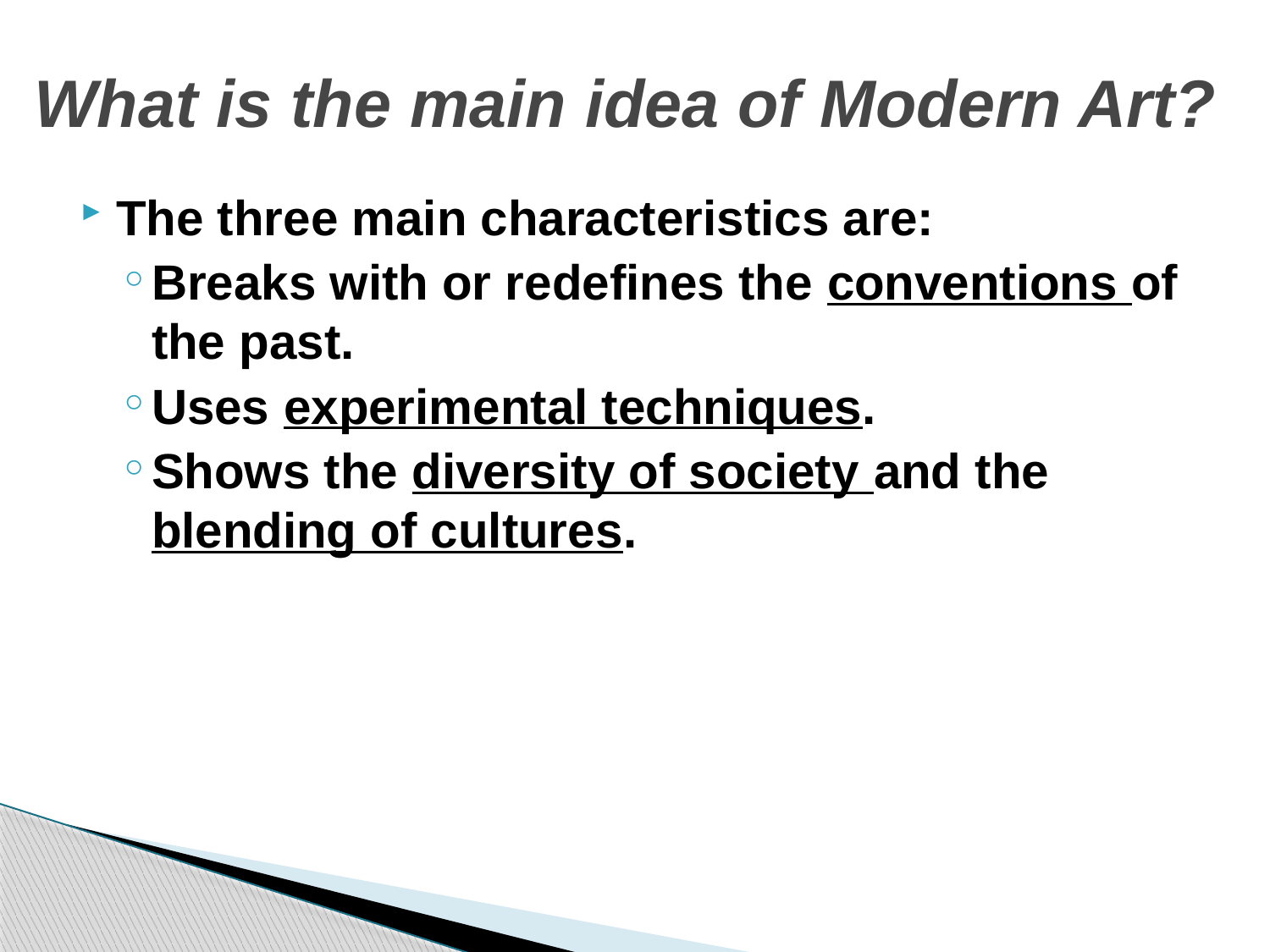

# What is the main idea of Modern Art?
The three main characteristics are:
Breaks with or redefines the conventions of the past.
Uses experimental techniques.
Shows the diversity of society and the blending of cultures.